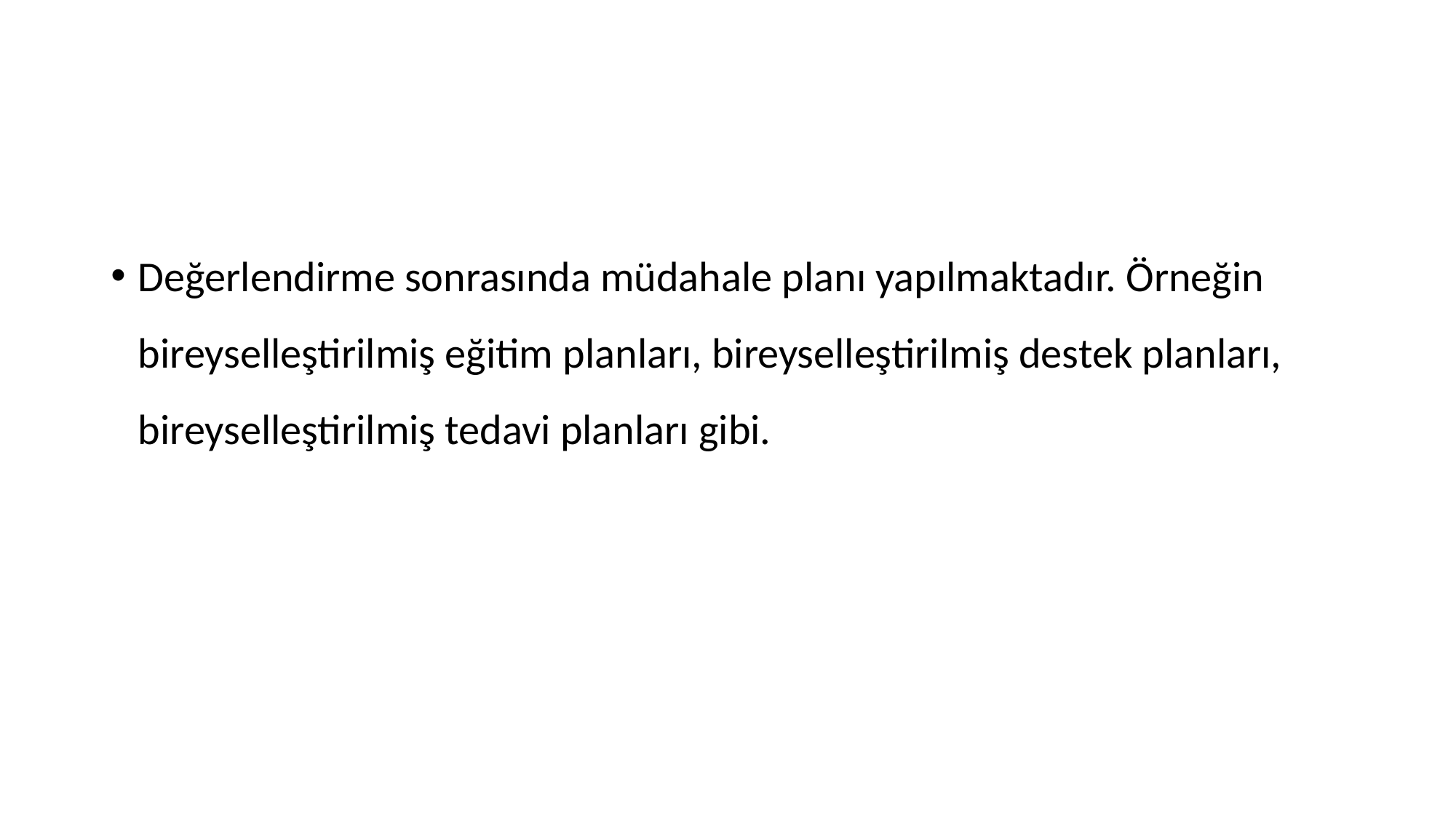

#
Değerlendirme sonrasında müdahale planı yapılmaktadır. Örneğin bireyselleştirilmiş eğitim planları, bireyselleştirilmiş destek planları, bireyselleştirilmiş tedavi planları gibi.